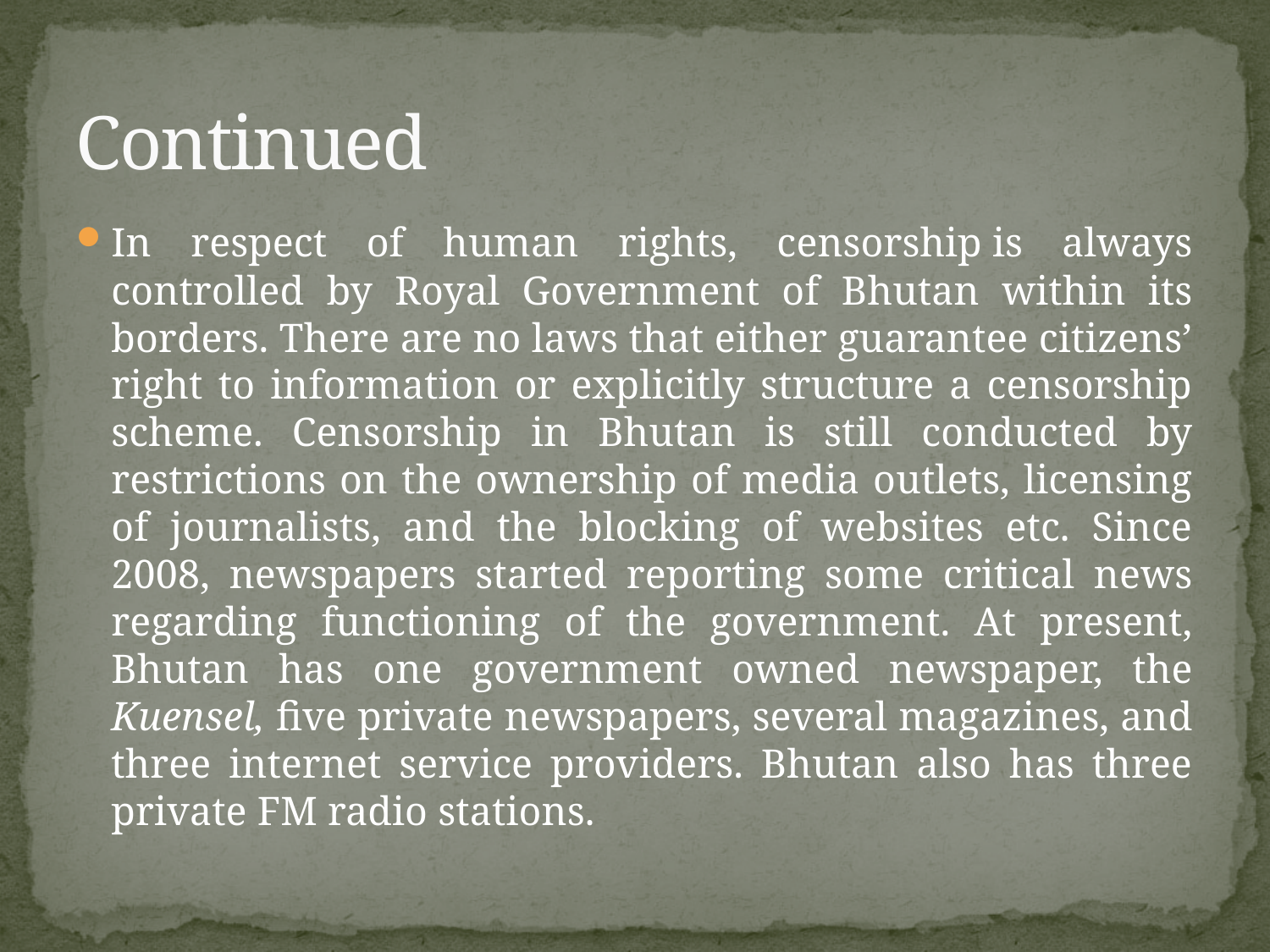

# Continued
In respect of human rights, censorship is always controlled by Royal Government of Bhutan within its borders. There are no laws that either guarantee citizens’ right to information or explicitly structure a censorship scheme. Censorship in Bhutan is still conducted by restrictions on the ownership of media outlets, licensing of journalists, and the blocking of websites etc. Since 2008, newspapers started reporting some critical news regarding functioning of the government. At present, Bhutan has one government owned newspaper, the Kuensel, five private newspapers, several magazines, and three internet service providers. Bhutan also has three private FM radio stations.